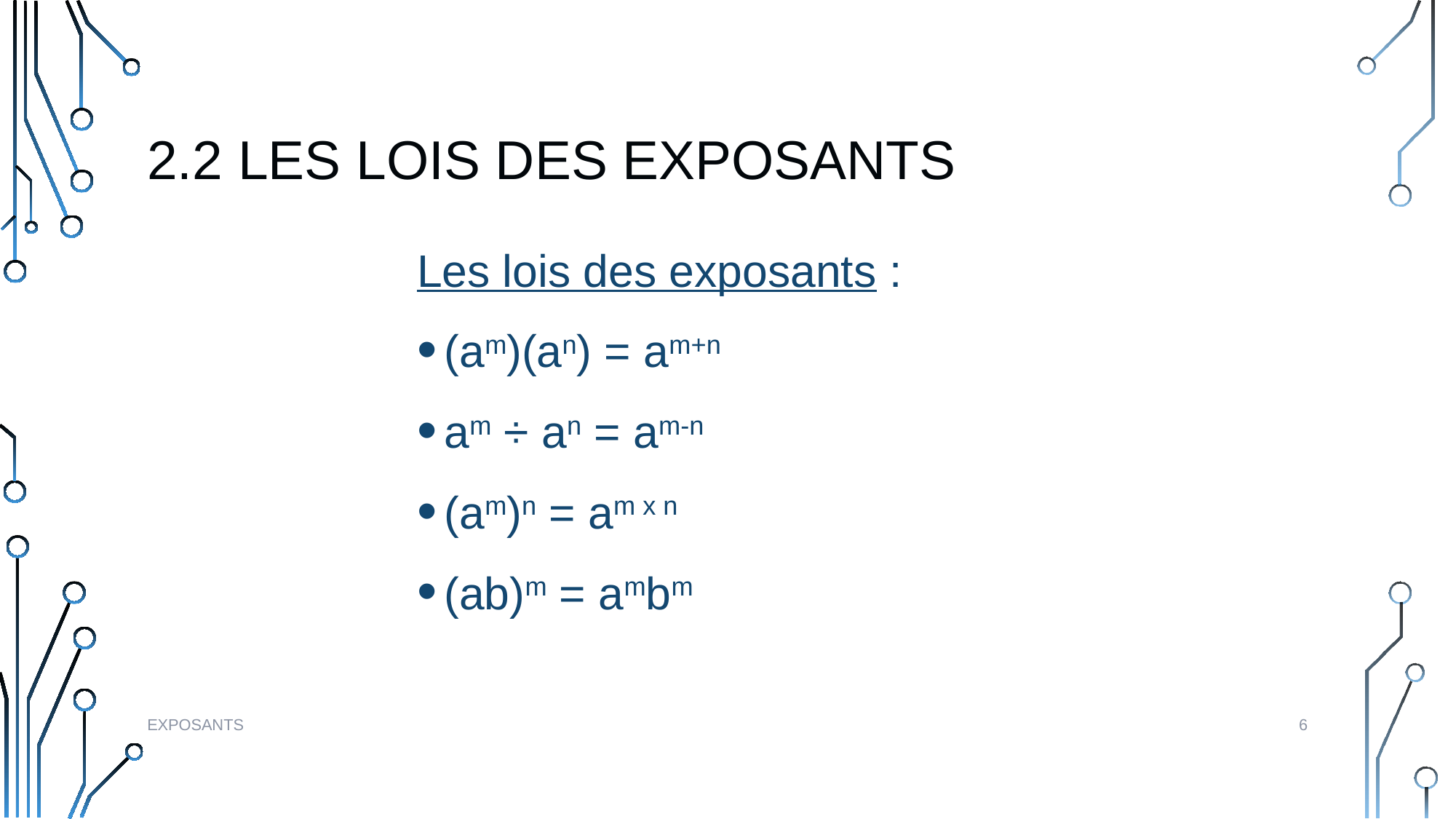

# 2.2 les lois des exposants
Les lois des exposants :
(am)(an) = am+n
am ÷ an = am-n
(am)n = am x n
(ab)m = ambm

6
Exposants